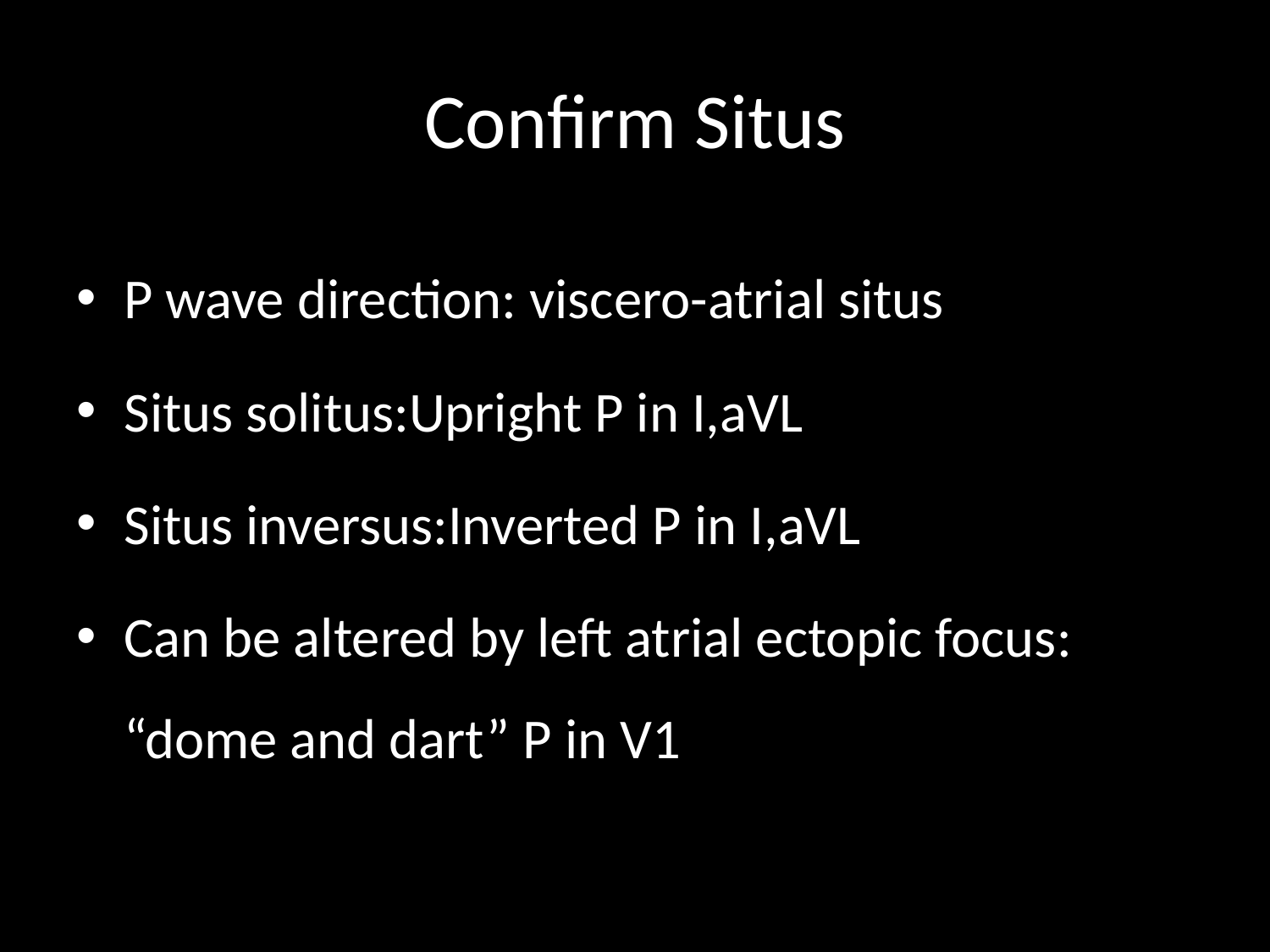

# Confirm Situs
P wave direction: viscero-atrial situs
Situs solitus:Upright P in I,aVL
Situs inversus:Inverted P in I,aVL
Can be altered by left atrial ectopic focus: “dome and dart” P in V1